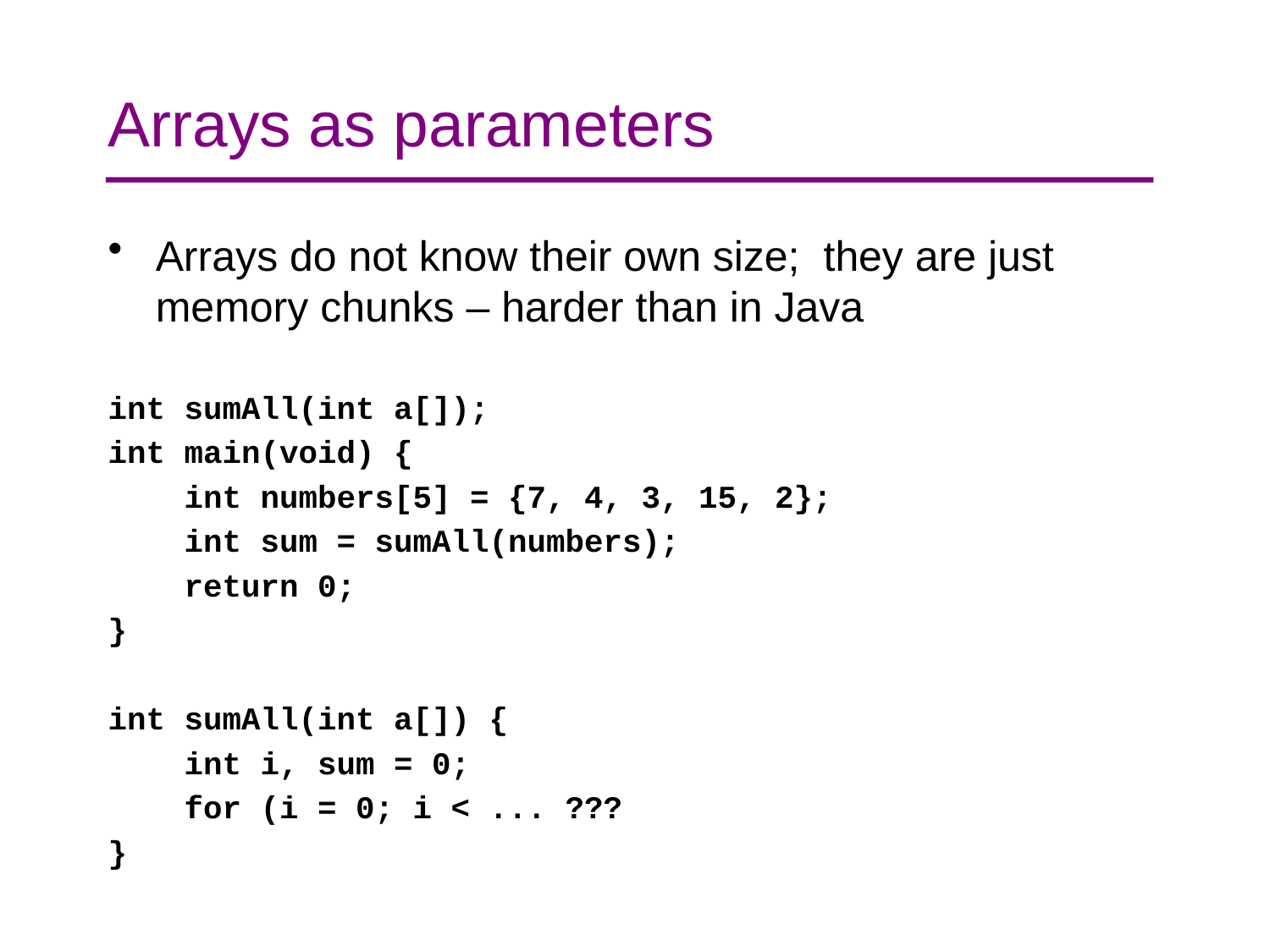

# Arrays as parameters
Arrays do not know their own size;  they are just memory chunks – harder than in Java
int sumAll(int a[]);
int main(void) {
    int numbers[5] = {7, 4, 3, 15, 2};
    int sum = sumAll(numbers);
    return 0;
}

int sumAll(int a[]) {
    int i, sum = 0;
    for (i = 0; i < ... ???
}